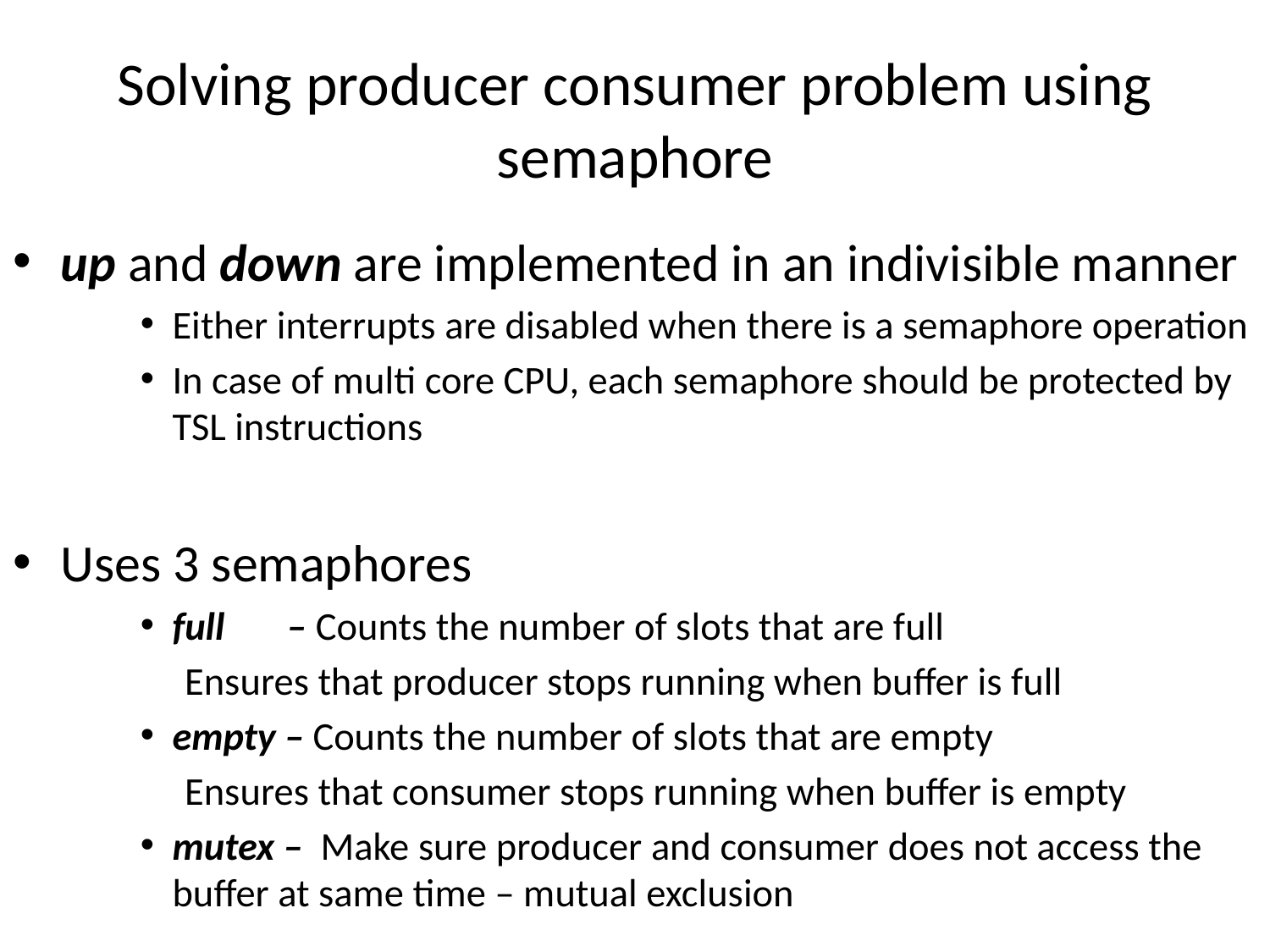

# Solving producer consumer problem using semaphore
up and down are implemented in an indivisible manner
Either interrupts are disabled when there is a semaphore operation
In case of multi core CPU, each semaphore should be protected by TSL instructions

Uses 3 semaphores
full       – Counts the number of slots that are full
	     Ensures that producer stops running when buffer is full
empty – Counts the number of slots that are empty
	     Ensures that consumer stops running when buffer is empty
mutex –  Make sure producer and consumer does not access the buffer at same time – mutual exclusion